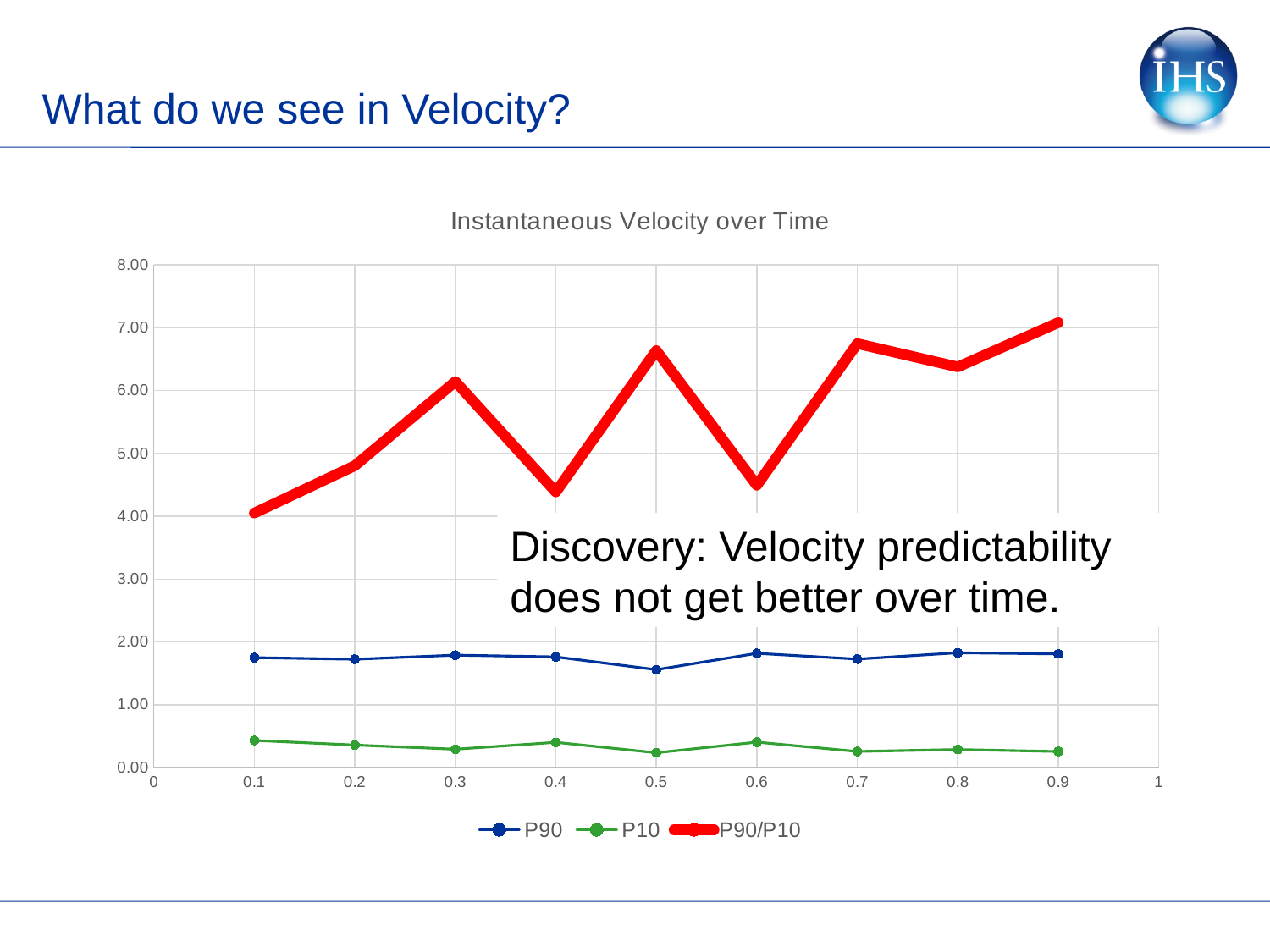

# What do we see in Velocity?

### Chart: Instantaneous Velocity over Time

| Category | P90 | P10 | P90/P10 |
|---|---|---|---|
Discovery: Velocity predictability does not get better over time.